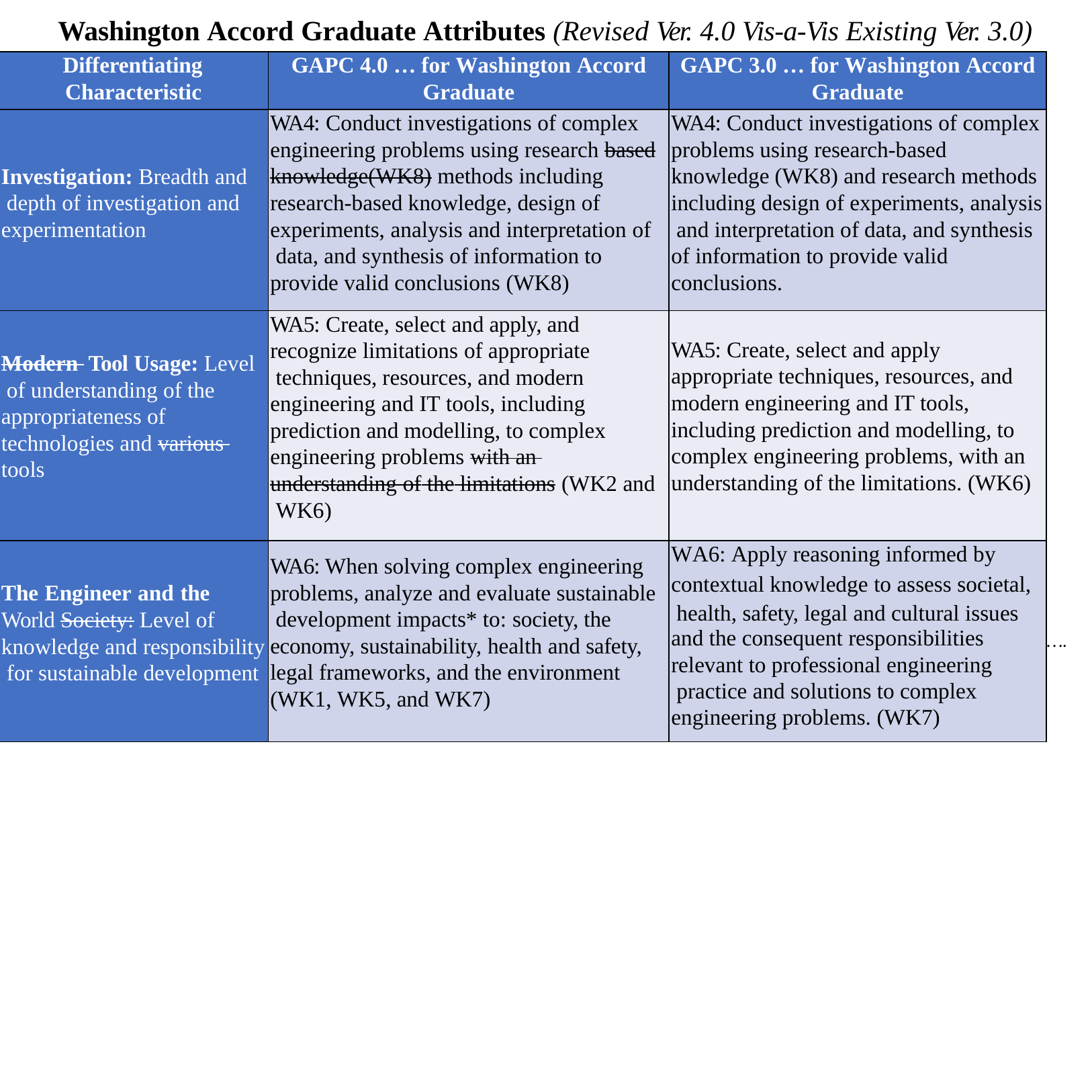

# Washington Accord Graduate Attributes (Revised Ver. 4.0 Vis-a-Vis Existing Ver. 3.0)
| Differentiating Characteristic | GAPC 4.0 … for Washington Accord Graduate | GAPC 3.0 … for Washington Accord Graduate |
| --- | --- | --- |
| Investigation: Breadth and depth of investigation and experimentation | WA4: Conduct investigations of complex engineering problems using research based knowledge(WK8) methods including research-based knowledge, design of experiments, analysis and interpretation of data, and synthesis of information to provide valid conclusions (WK8) | WA4: Conduct investigations of complex problems using research-based knowledge (WK8) and research methods including design of experiments, analysis and interpretation of data, and synthesis of information to provide valid conclusions. |
| Modern Tool Usage: Level of understanding of the appropriateness of technologies and various tools | WA5: Create, select and apply, and recognize limitations of appropriate techniques, resources, and modern engineering and IT tools, including prediction and modelling, to complex engineering problems with an understanding of the limitations (WK2 and WK6) | WA5: Create, select and apply appropriate techniques, resources, and modern engineering and IT tools, including prediction and modelling, to complex engineering problems, with an understanding of the limitations. (WK6) |
| The Engineer and the World Society: Level of knowledge and responsibility for sustainable development | WA6: When solving complex engineering problems, analyze and evaluate sustainable development impacts\* to: society, the economy, sustainability, health and safety, legal frameworks, and the environment (WK1, WK5, and WK7) | WA6: Apply reasoning informed by contextual knowledge to assess societal, health, safety, legal and cultural issues and the consequent responsibilities relevant to professional engineering practice and solutions to complex engineering problems. (WK7) |
….
Continued…